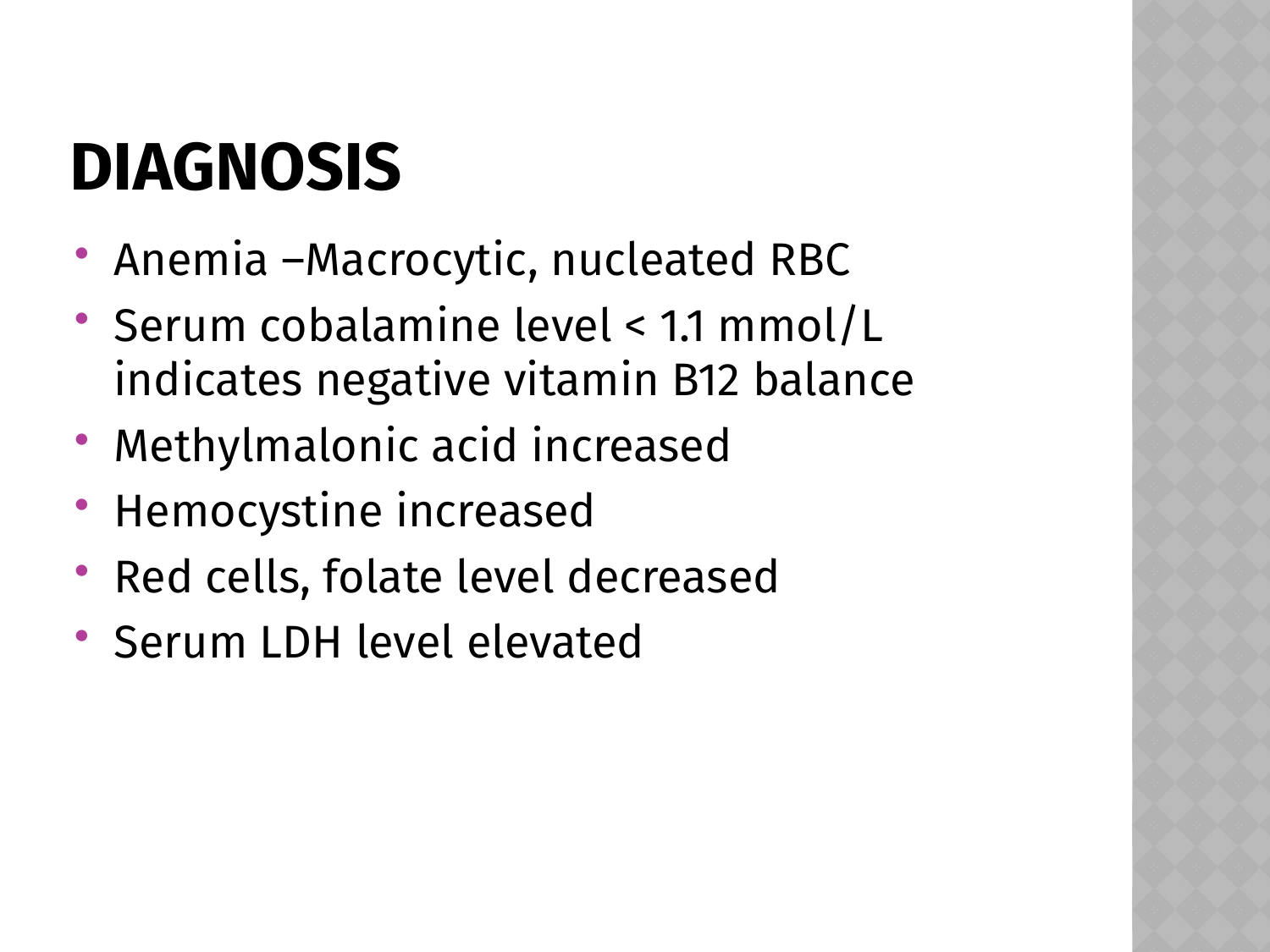

# DIAGNOSIS
Anemia –Macrocytic, nucleated RBC
Serum cobalamine level < 1.1 mmol/L indicates negative vitamin B12 balance
Methylmalonic acid increased
Hemocystine increased
Red cells, folate level decreased
Serum LDH level elevated